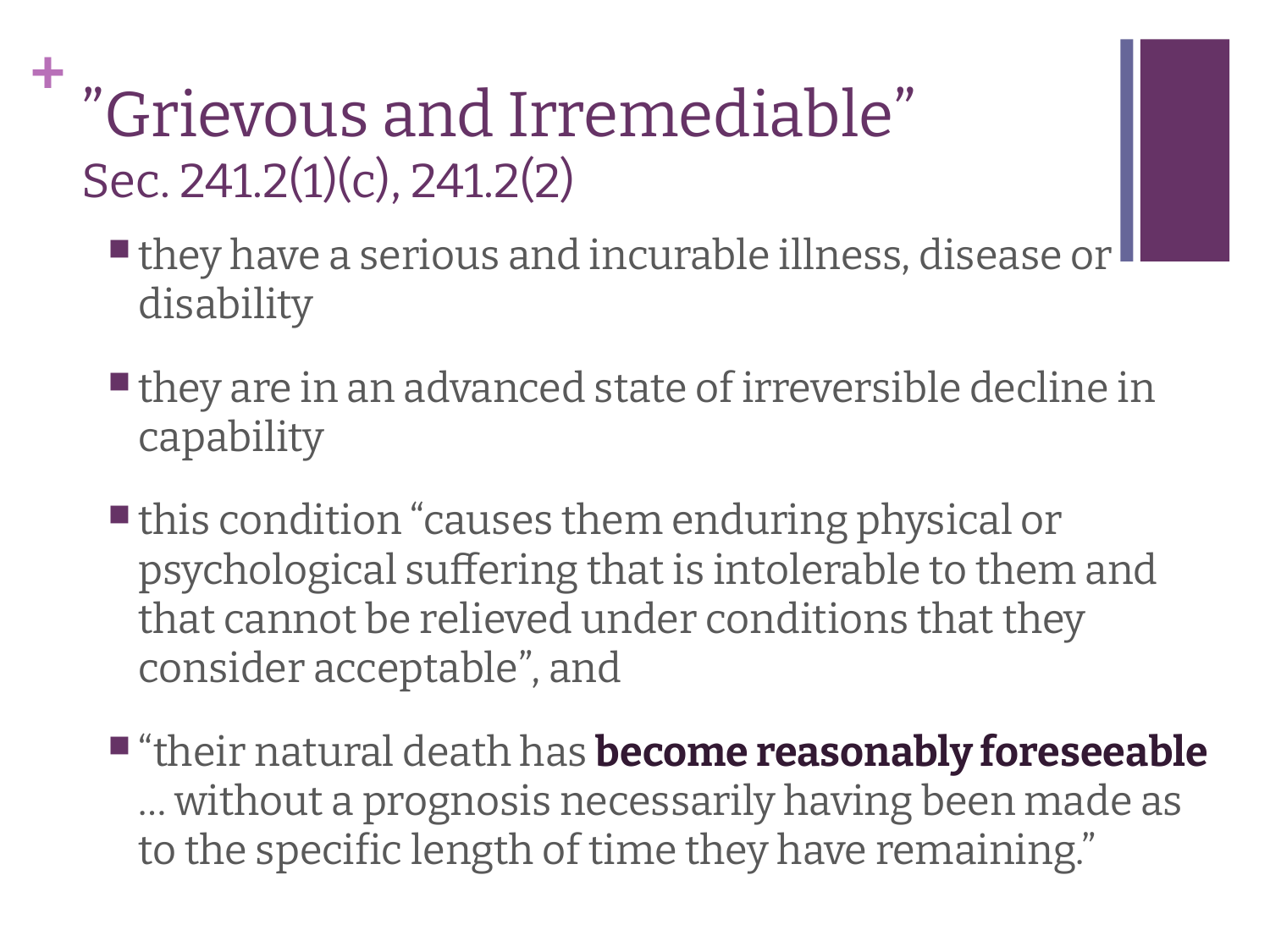

# ”Grievous and Irremediable” Sec. 241.2(1)(c), 241.2(2)
they have a serious and incurable illness, disease or disability
they are in an advanced state of irreversible decline in capability
this condition “causes them enduring physical or psychological suffering that is intolerable to them and that cannot be relieved under conditions that they consider acceptable”, and
“their natural death has become reasonably foreseeable … without a prognosis necessarily having been made as to the specific length of time they have remaining.”